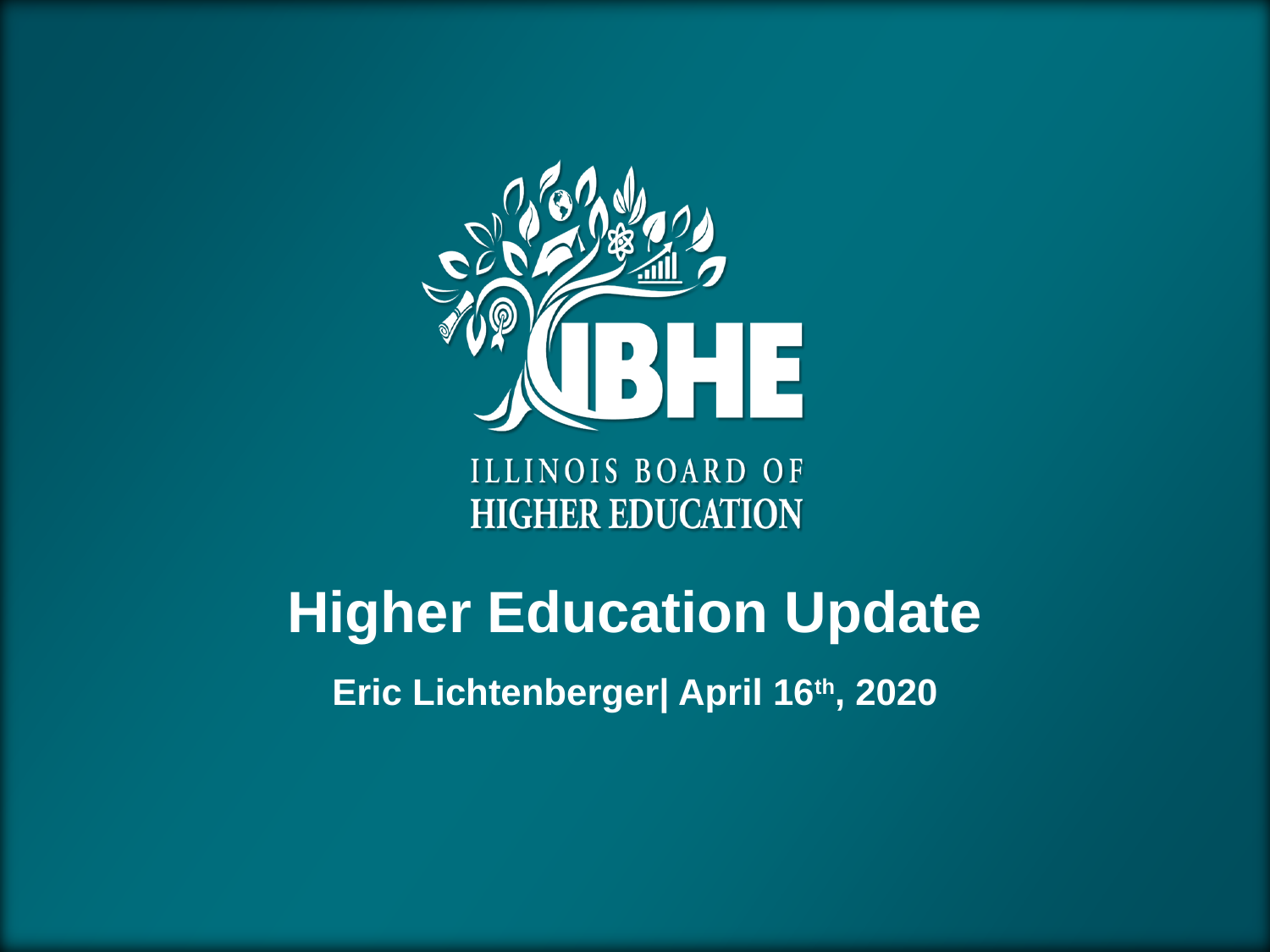

Higher Education Update

Eric Lichtenberger| April 16th, 2020